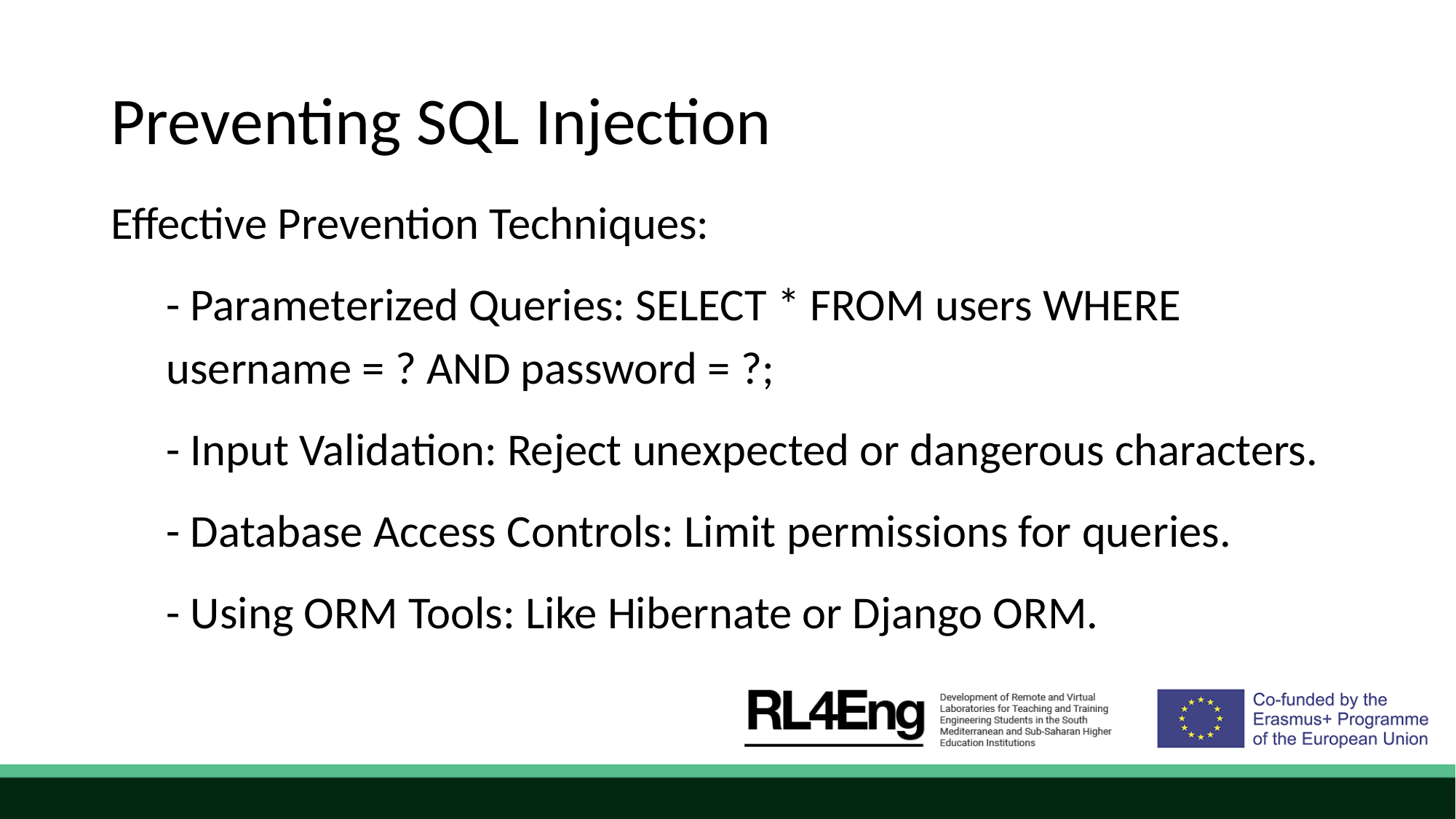

# Preventing SQL Injection
Effective Prevention Techniques:
- Parameterized Queries: SELECT * FROM users WHERE username = ? AND password = ?;
- Input Validation: Reject unexpected or dangerous characters.
- Database Access Controls: Limit permissions for queries.
- Using ORM Tools: Like Hibernate or Django ORM.